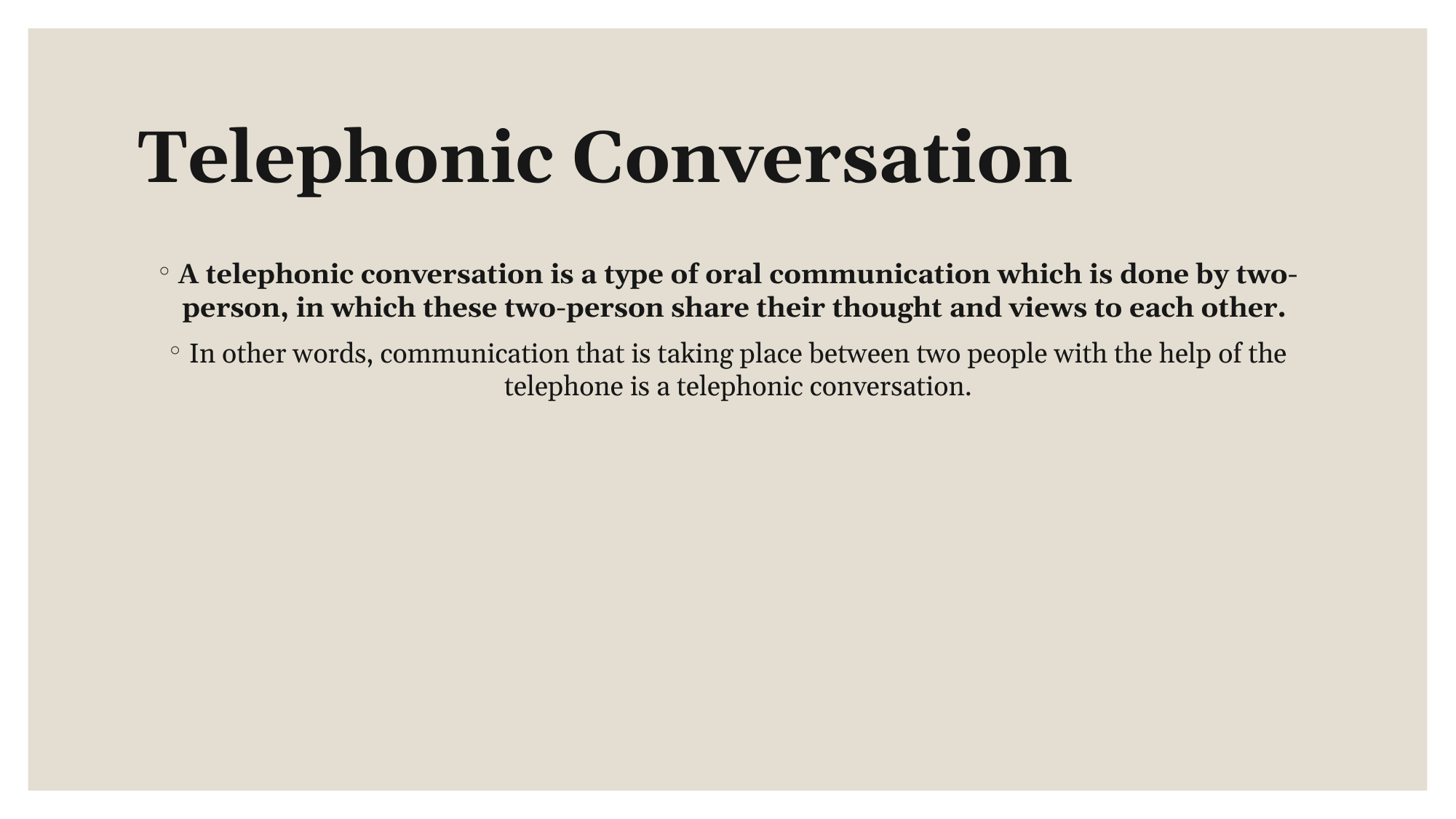

# Telephonic Conversation
A telephonic conversation is a type of oral communication which is done by two-person, in which these two-person share their thought and views to each other.
In other words, communication that is taking place between two people with the help of the telephone is a telephonic conversation.